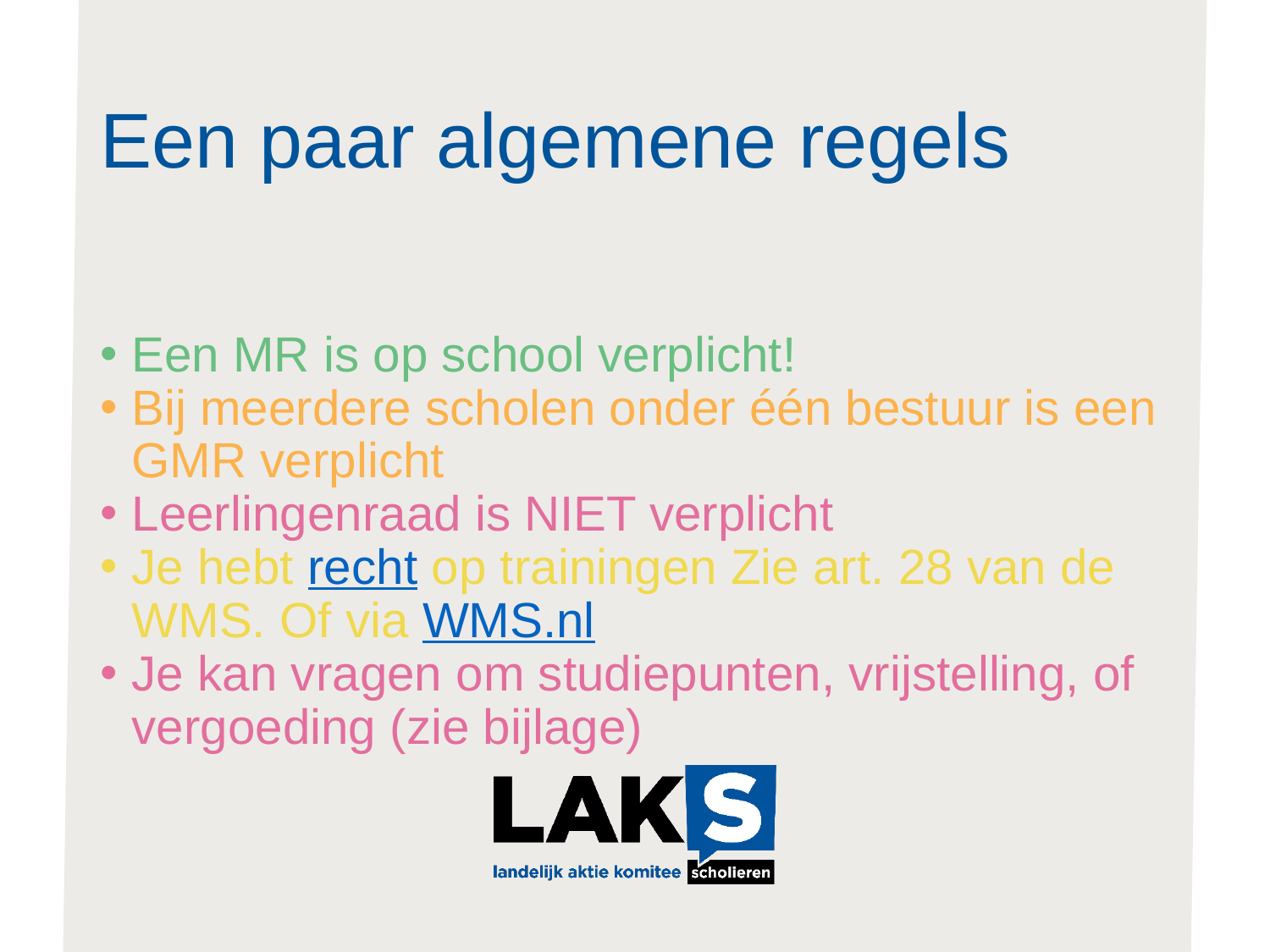

# Een paar algemene regels

Een MR is op school verplicht!
Bij meerdere scholen onder één bestuur is een GMR verplicht
Leerlingenraad is NIET verplicht
Je hebt recht op trainingen Zie art. 28 van de WMS. Of via WMS.nl
Je kan vragen om studiepunten, vrijstelling, of vergoeding (zie bijlage)